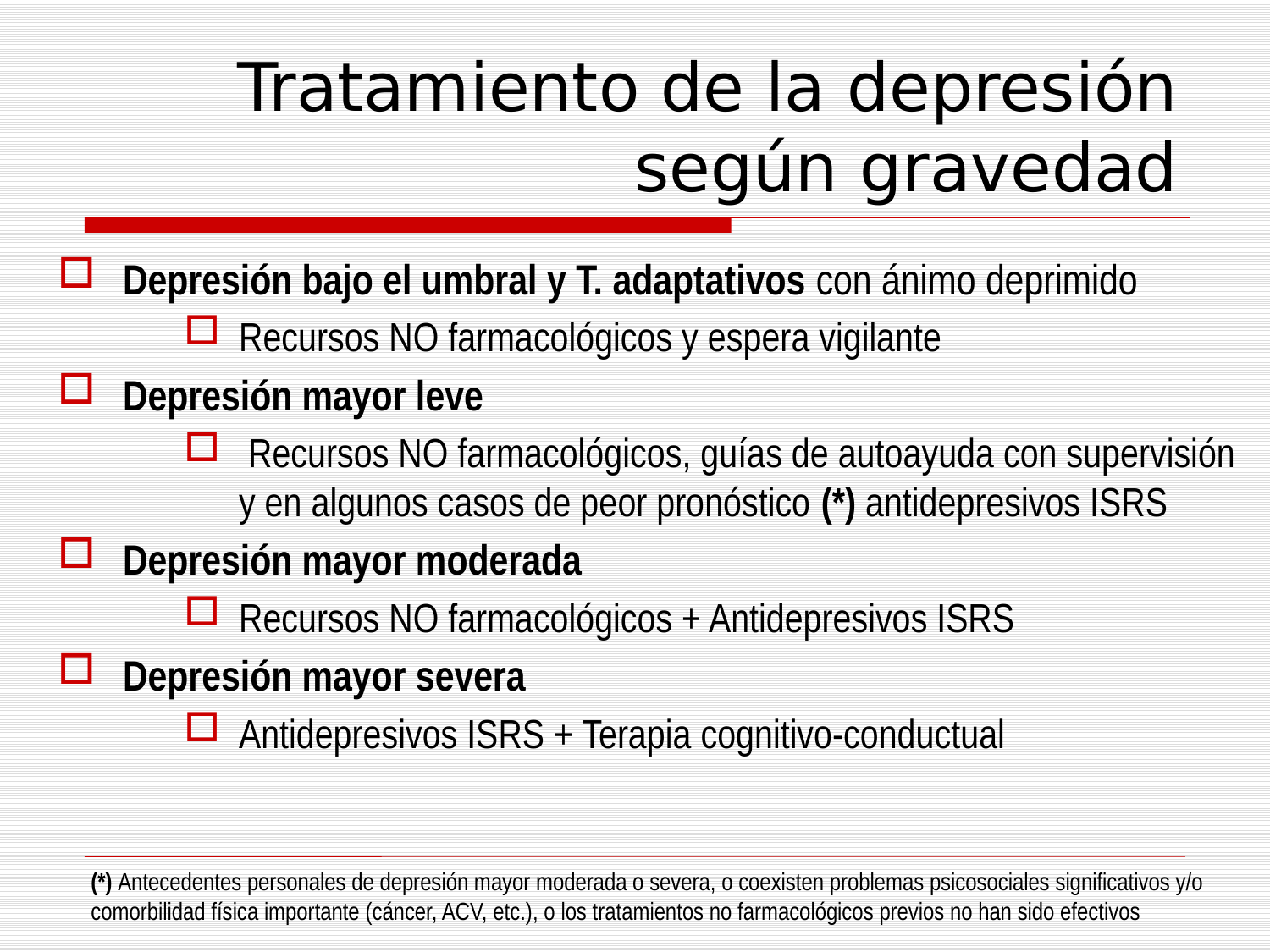

# Tratamiento de la depresión según gravedad
Depresión bajo el umbral y T. adaptativos con ánimo deprimido
Recursos NO farmacológicos y espera vigilante
Depresión mayor leve
 Recursos NO farmacológicos, guías de autoayuda con supervisión y en algunos casos de peor pronóstico (*) antidepresivos ISRS
Depresión mayor moderada
Recursos NO farmacológicos + Antidepresivos ISRS
Depresión mayor severa
Antidepresivos ISRS + Terapia cognitivo-conductual
(*) Antecedentes personales de depresión mayor moderada o severa, o coexisten problemas psicosociales significativos y/o comorbilidad física importante (cáncer, ACV, etc.), o los tratamientos no farmacológicos previos no han sido efectivos